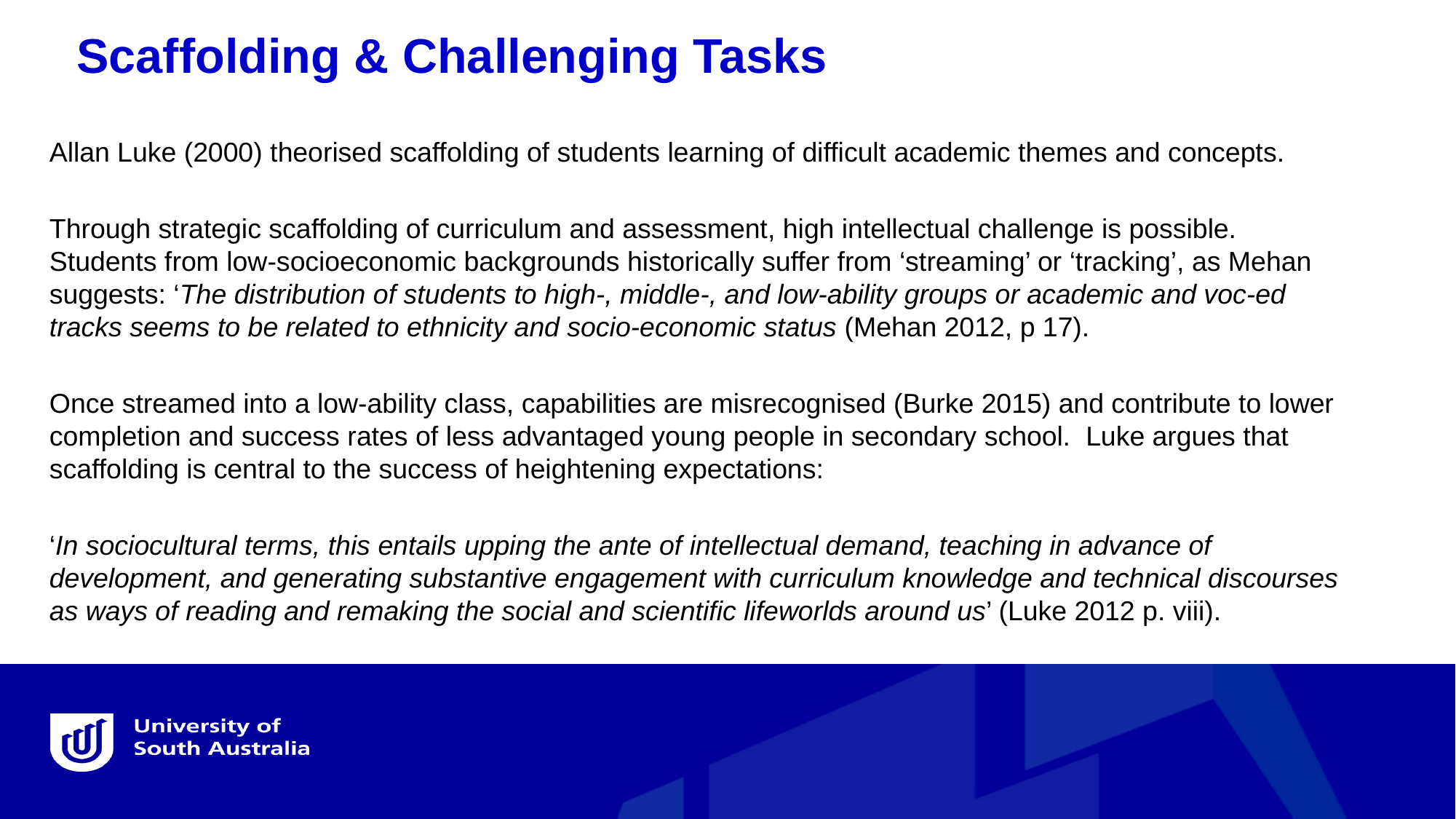

Scaffolding & Challenging Tasks
Allan Luke (2000) theorised scaffolding of students learning of difficult academic themes and concepts.

Through strategic scaffolding of curriculum and assessment, high intellectual challenge is possible. Students from low-socioeconomic backgrounds historically suffer from ‘streaming’ or ‘tracking’, as Mehan suggests: ‘The distribution of students to high-, middle-, and low-ability groups or academic and voc-ed tracks seems to be related to ethnicity and socio-economic status (Mehan 2012, p 17).

Once streamed into a low-ability class, capabilities are misrecognised (Burke 2015) and contribute to lower completion and success rates of less advantaged young people in secondary school.  Luke argues that scaffolding is central to the success of heightening expectations:

‘In sociocultural terms, this entails upping the ante of intellectual demand, teaching in advance of development, and generating substantive engagement with curriculum knowledge and technical discourses as ways of reading and remaking the social and scientific lifeworlds around us’ (Luke 2012 p. viii).